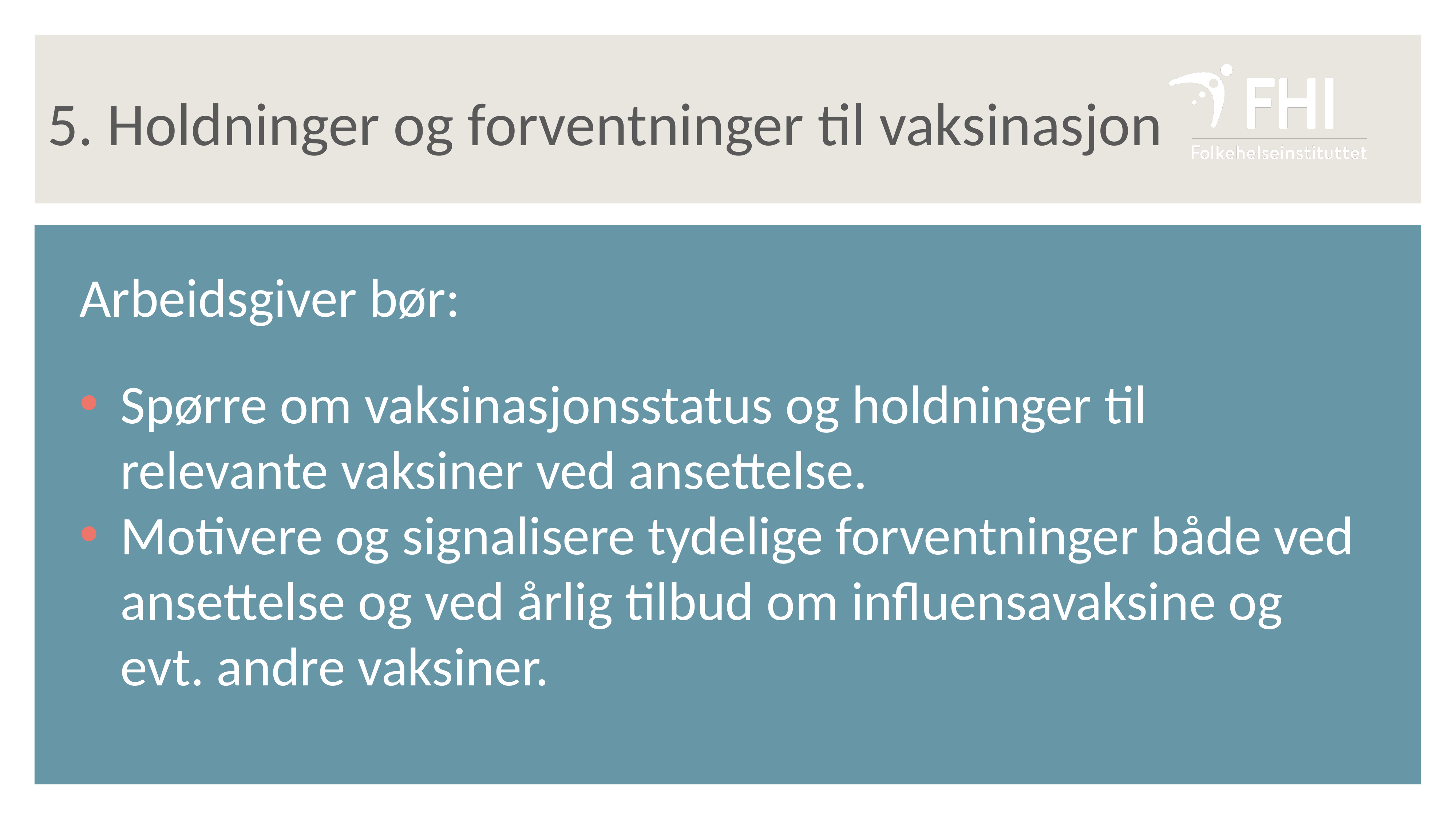

5. Holdninger og forventninger til vaksinasjon
Arbeidsgiver bør:

Spørre om vaksinasjonsstatus og holdninger til relevante vaksiner ved ansettelse.
Motivere og signalisere tydelige forventninger både ved ansettelse og ved årlig tilbud om influensavaksine og evt. andre vaksiner.